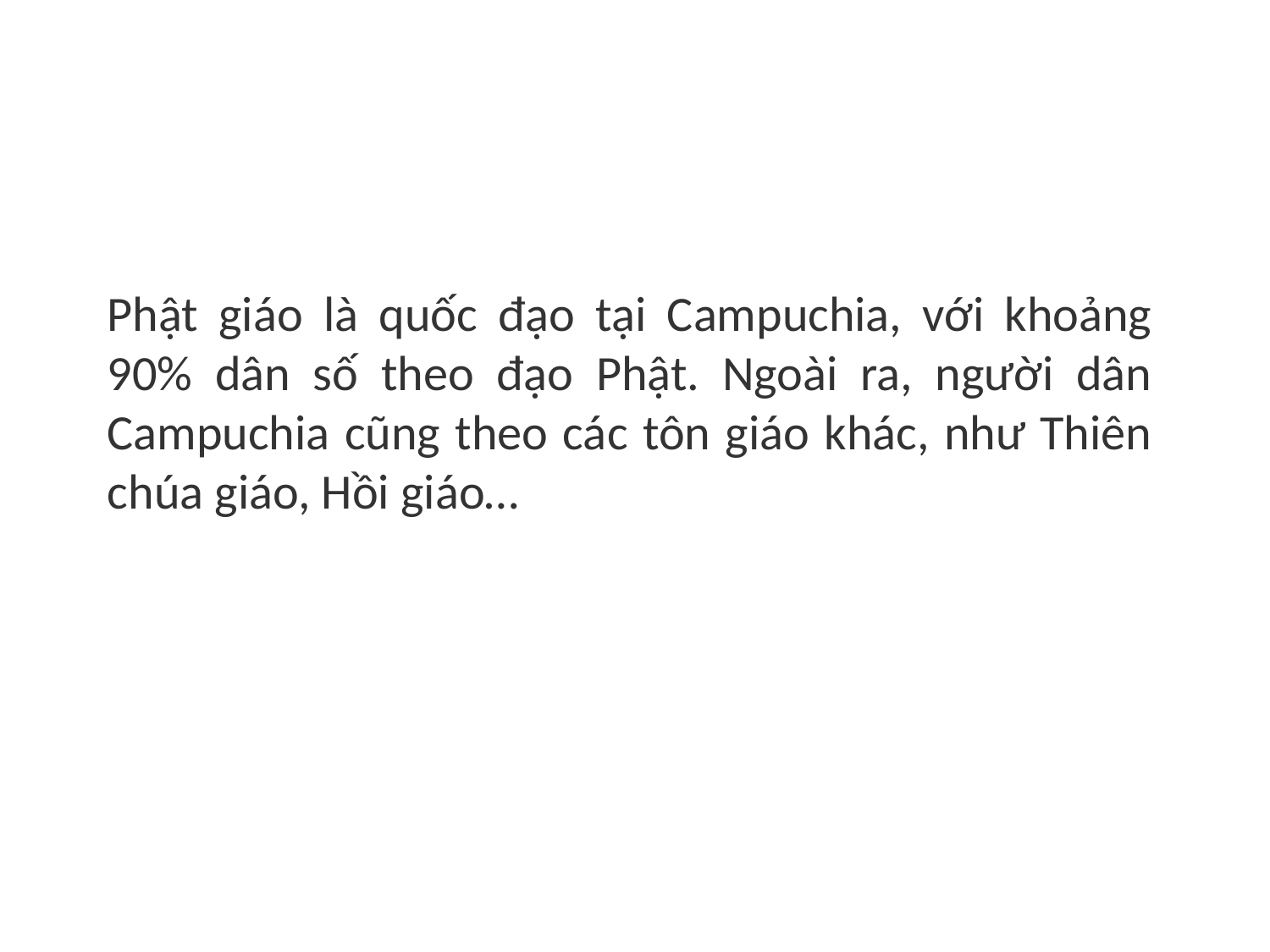

Phật giáo là quốc đạo tại Campuchia, với khoảng 90% dân số theo đạo Phật. Ngoài ra, người dân Campuchia cũng theo các tôn giáo khác, như Thiên chúa giáo, Hồi giáo…